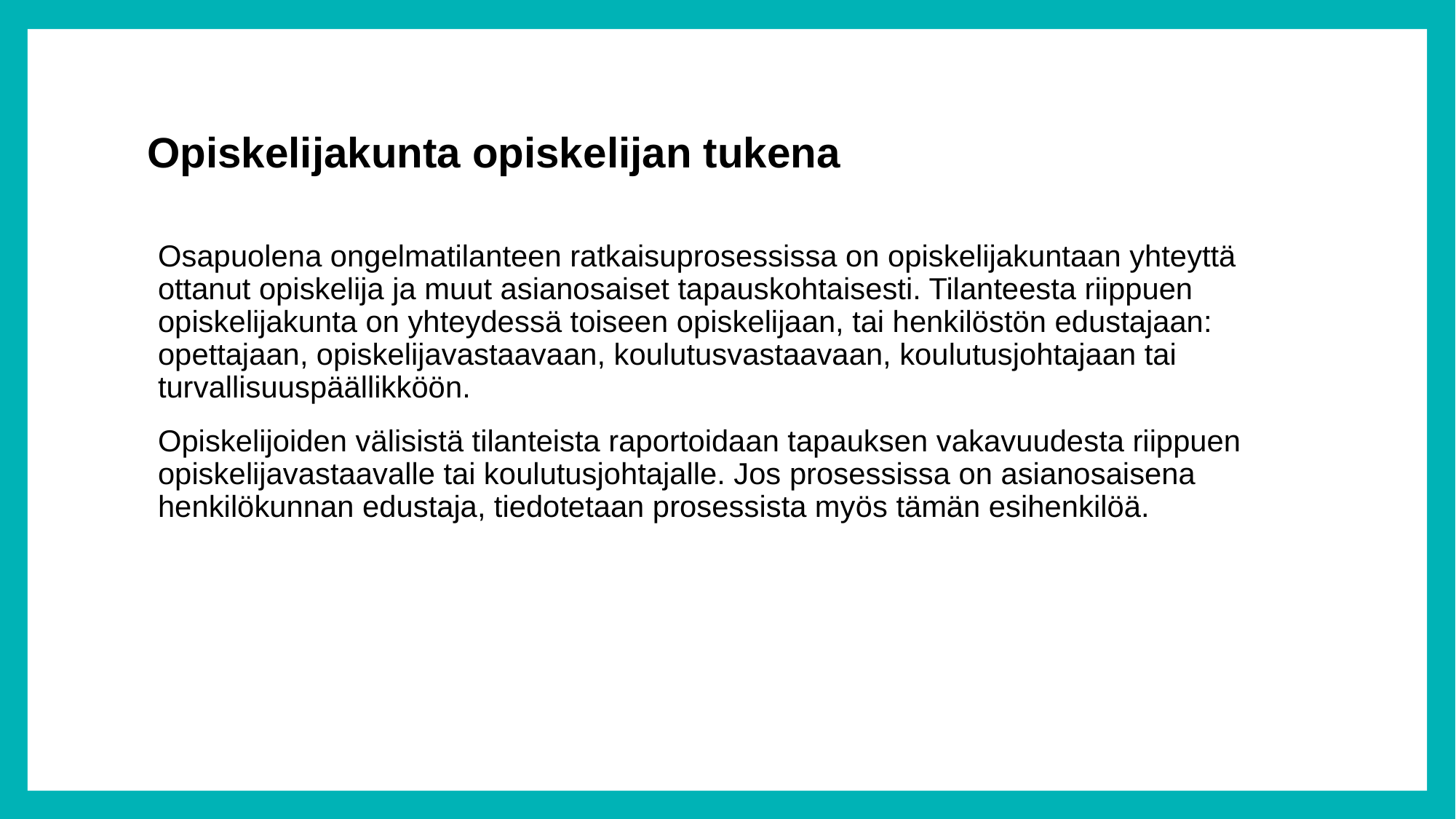

# Opiskelijakunta opiskelijan tukena
Osapuolena ongelmatilanteen ratkaisuprosessissa on opiskelijakuntaan yhteyttä ottanut opiskelija ja muut asianosaiset tapauskohtaisesti. Tilanteesta riippuen opiskelijakunta on yhteydessä toiseen opiskelijaan, tai henkilöstön edustajaan: opettajaan, opiskelijavastaavaan, koulutusvastaavaan, koulutusjohtajaan tai turvallisuuspäällikköön.
Opiskelijoiden välisistä tilanteista raportoidaan tapauksen vakavuudesta riippuen opiskelijavastaavalle tai koulutusjohtajalle. Jos prosessissa on asianosaisena henkilökunnan edustaja, tiedotetaan prosessista myös tämän esihenkilöä.